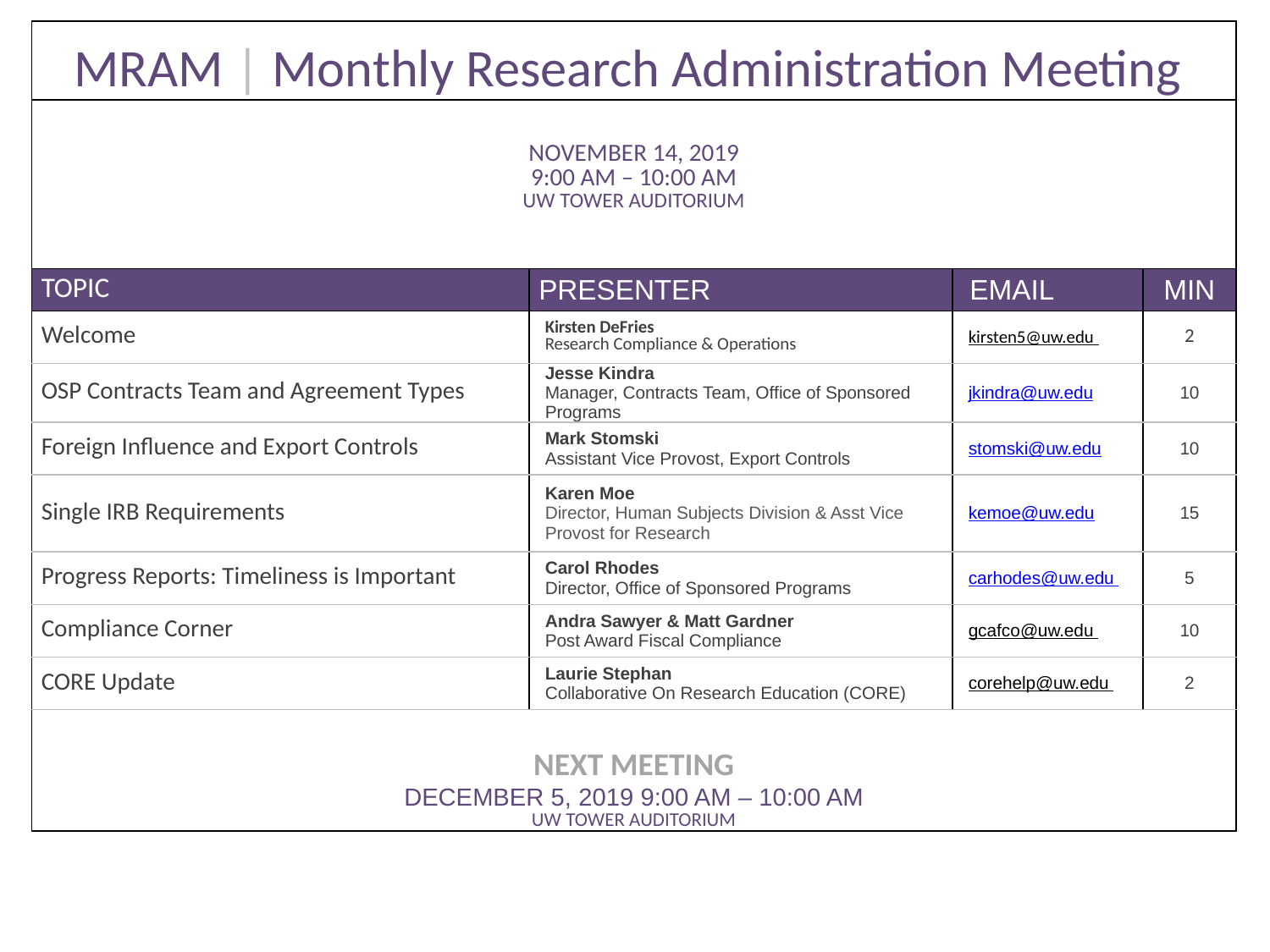

| MRAM | Monthly Research Administration Meeting |  |  |  |
| --- | --- | --- | --- |
| NOVEMBER 14, 2019 9:00 AM – 10:00 AM UW TOWER AUDITORIUM |  |  |  |
| TOPIC | PRESENTER | EMAIL | MIN |
| Welcome | Kirsten DeFries Research Compliance & Operations | kirsten5@uw.edu | 2 |
| OSP Contracts Team and Agreement Types | Jesse Kindra Manager, Contracts Team, Office of Sponsored Programs | jkindra@uw.edu | 10 |
| Foreign Influence and Export Controls | Mark Stomski Assistant Vice Provost, Export Controls | stomski@uw.edu | 10 |
| Single IRB Requirements | Karen Moe Director, Human Subjects Division & Asst Vice Provost for Research | kemoe@uw.edu | 15 |
| Progress Reports: Timeliness is Important | Carol Rhodes Director, Office of Sponsored Programs | carhodes@uw.edu | 5 |
| Compliance Corner | Andra Sawyer & Matt Gardner Post Award Fiscal Compliance | gcafco@uw.edu | 10 |
| CORE Update | Laurie Stephan Collaborative On Research Education (CORE) | corehelp@uw.edu | 2 |
| NEXT MEETING DECEMBER 5, 2019 9:00 AM – 10:00 AM UW TOWER AUDITORIUM |  |  |  |